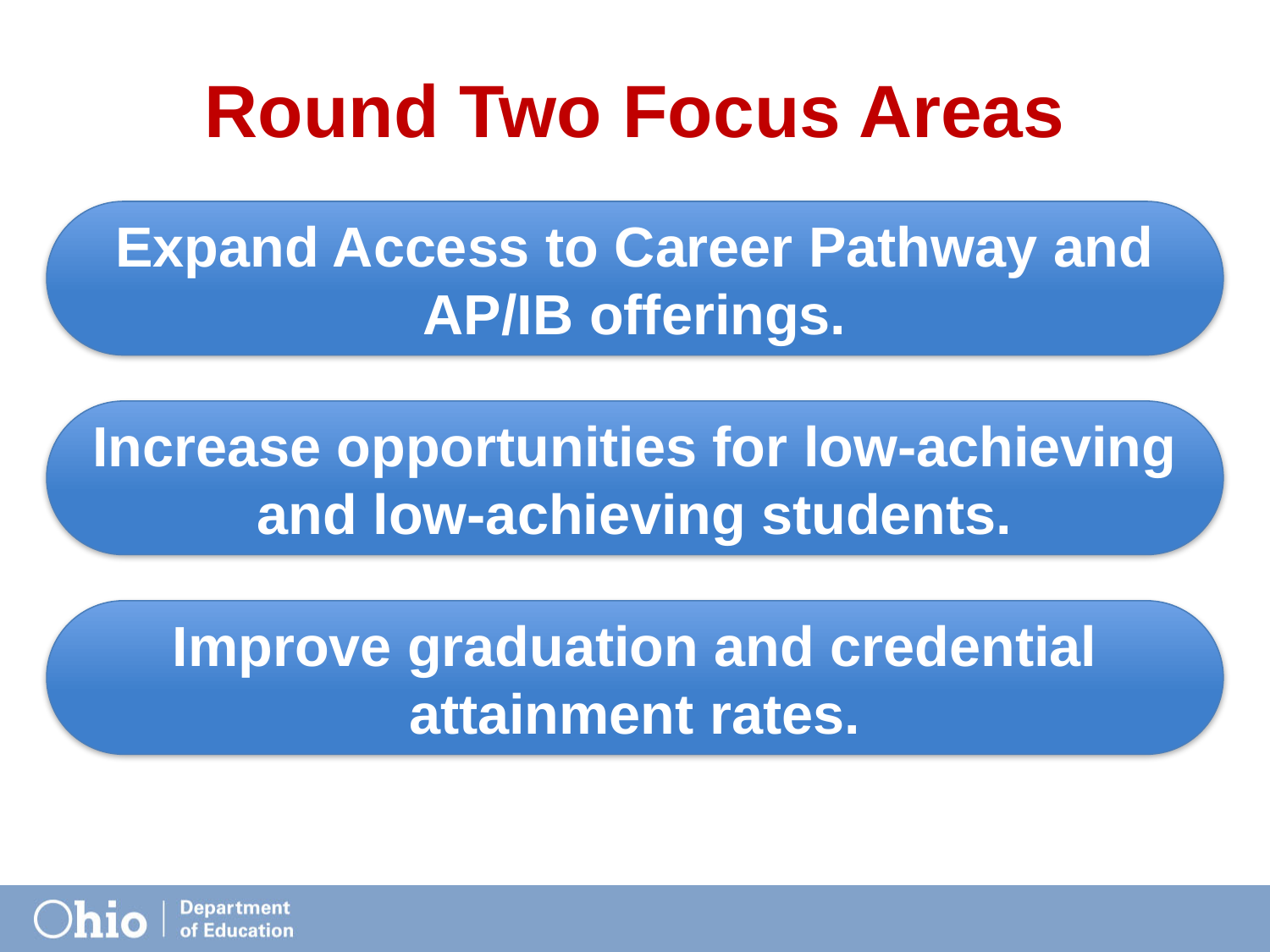

# Round Two Focus Areas
Expand Access to Career Pathway and AP/IB offerings.
Increase opportunities for low-achieving and low-achieving students.
Improve graduation and credential attainment rates.